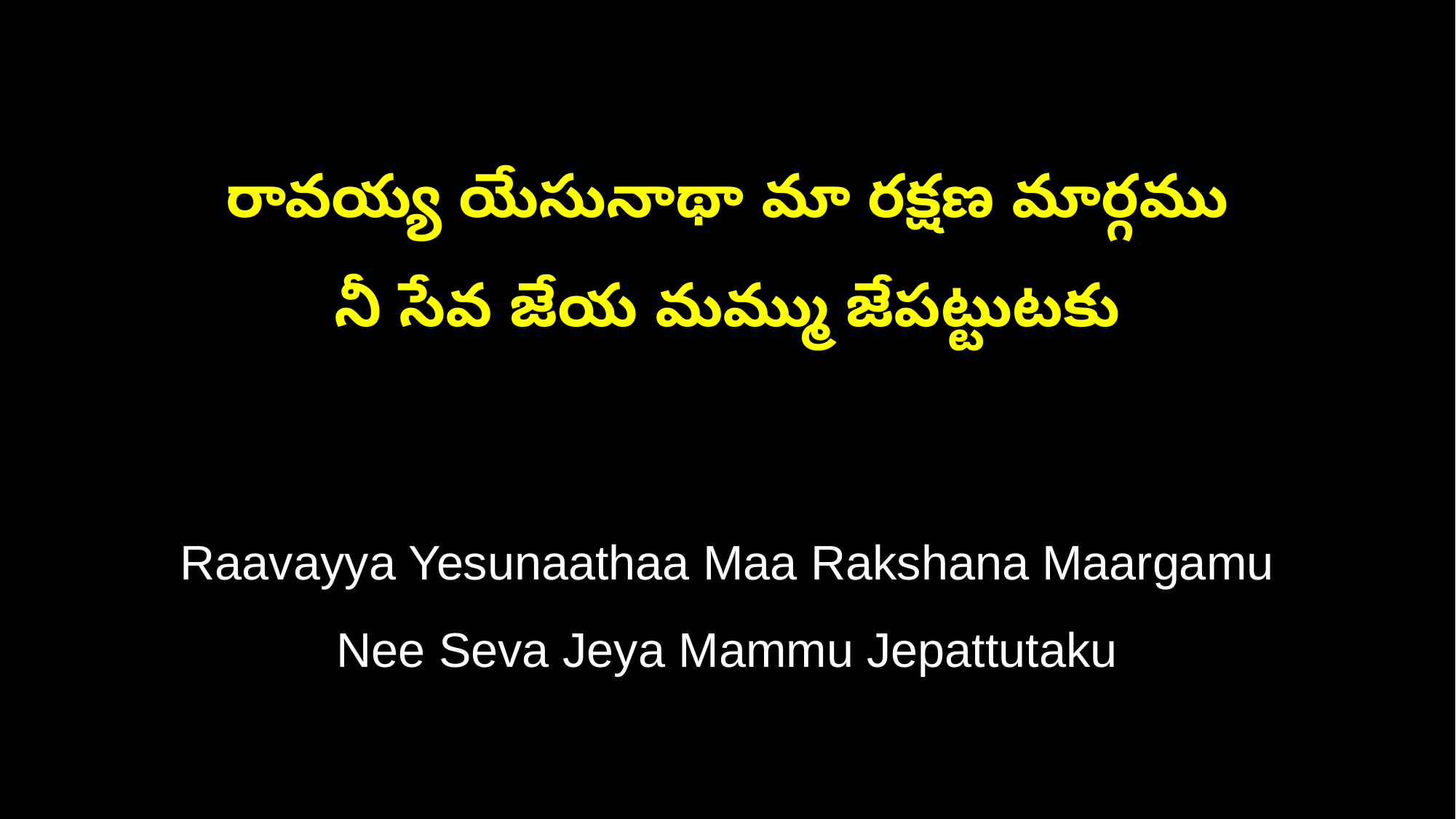

రావయ్య యేసునాథా మా రక్షణ మార్గము
నీ సేవ జేయ మమ్ము జేపట్టుటకు
Raavayya Yesunaathaa Maa Rakshana Maargamu
Nee Seva Jeya Mammu Jepattutaku